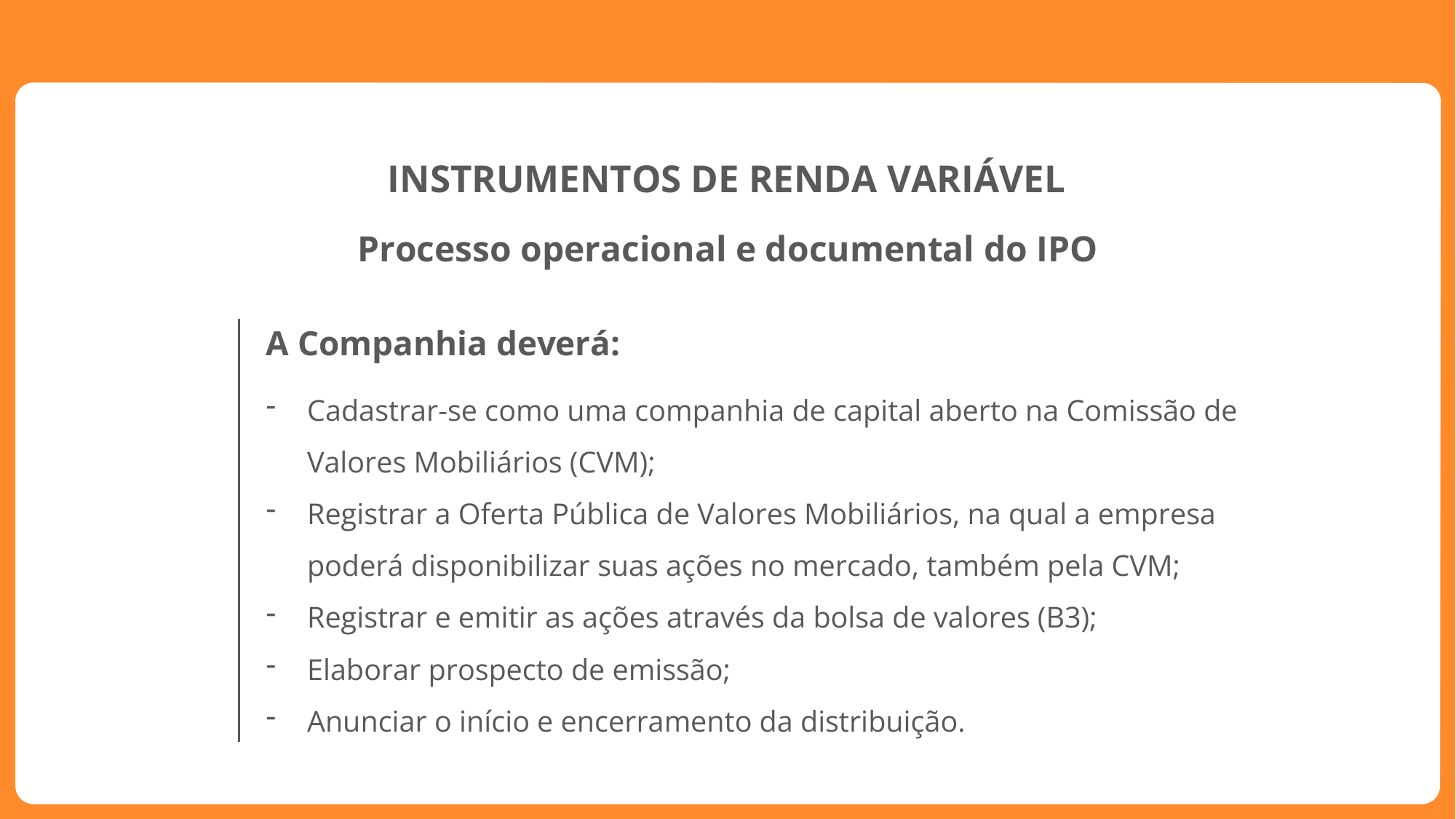

INSTRUMENTOS DE RENDA VARIÁVEL
Processo operacional e documental do IPO
A Companhia deverá:
Cadastrar-se como uma companhia de capital aberto na Comissão de Valores Mobiliários (CVM);
Registrar a Oferta Pública de Valores Mobiliários, na qual a empresa poderá disponibilizar suas ações no mercado, também pela CVM;
Registrar e emitir as ações através da bolsa de valores (B3);
Elaborar prospecto de emissão;
Anunciar o início e encerramento da distribuição.